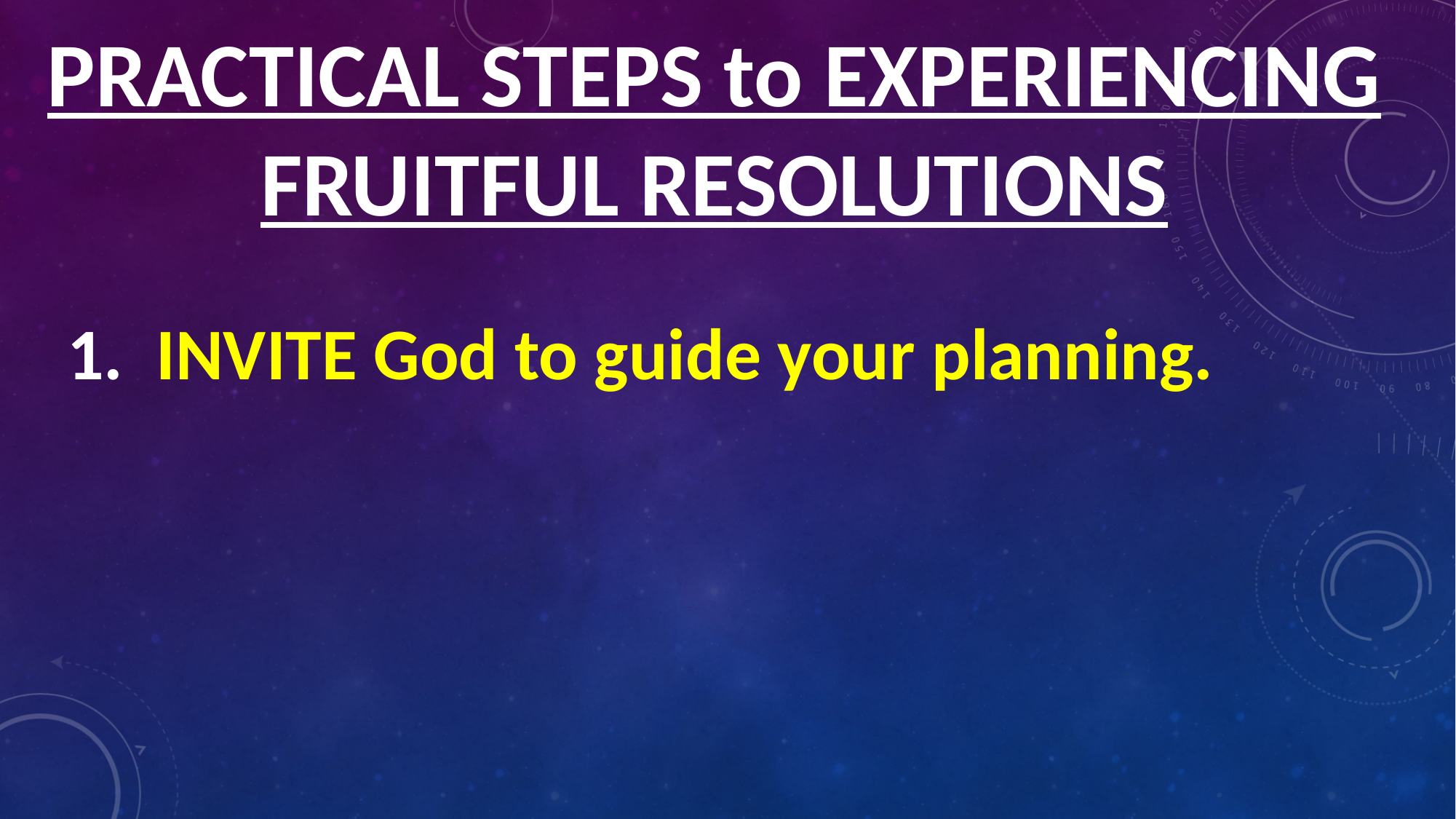

PRACTICAL STEPS to EXPERIENCING FRUITFUL RESOLUTIONS
  INVITE God to guide your planning.